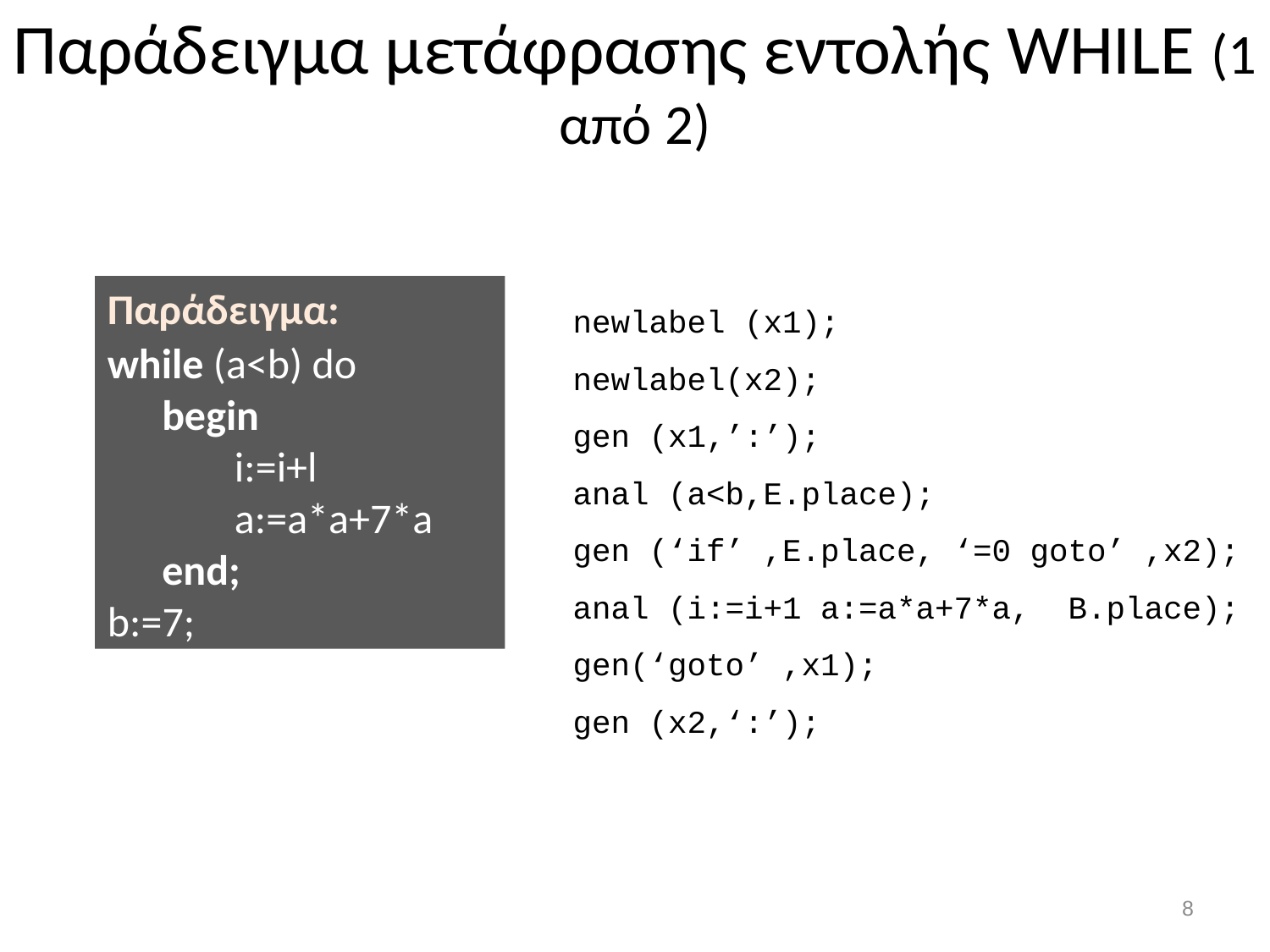

# Παράδειγμα μετάφρασης εντολής WHILE (1 από 2)
Παράδειγμα:
while (a<b) do
	begin
		i:=i+l
		a:=a*a+7*a
	end;
b:=7;
newlabel (x1);
newlabel(x2);
gen (x1,’:’);
anal (a<b,E.place);
gen (‘if’ ,E.place, ‘=0 goto’ ,x2);
anal (i:=i+1 a:=a*a+7*a,  B.place);
gen(‘goto’ ,x1);
gen (x2,‘:’);

8